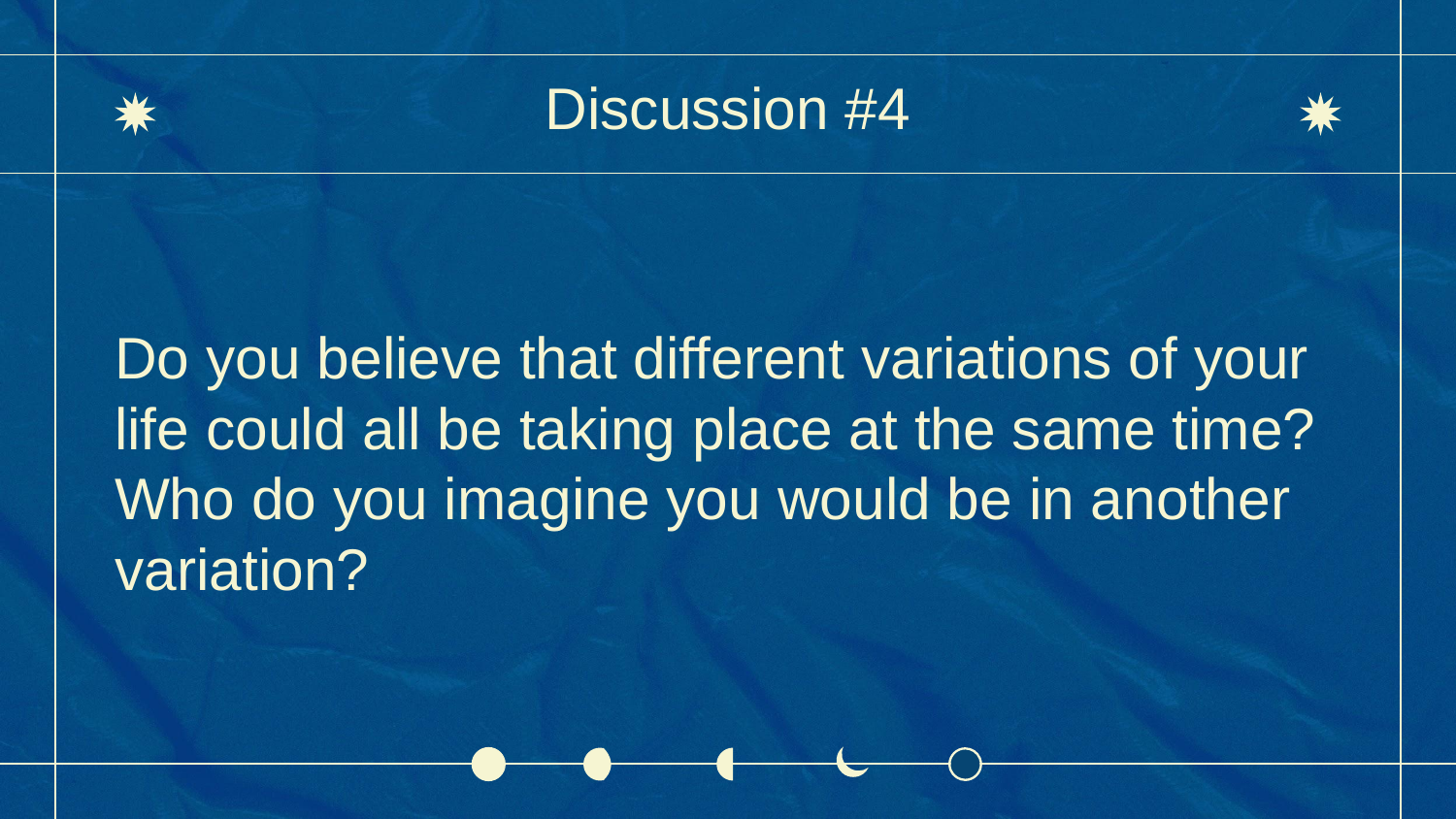

# Discussion #4

Do you believe that different variations of your life could all be taking place at the same time? Who do you imagine you would be in another variation?